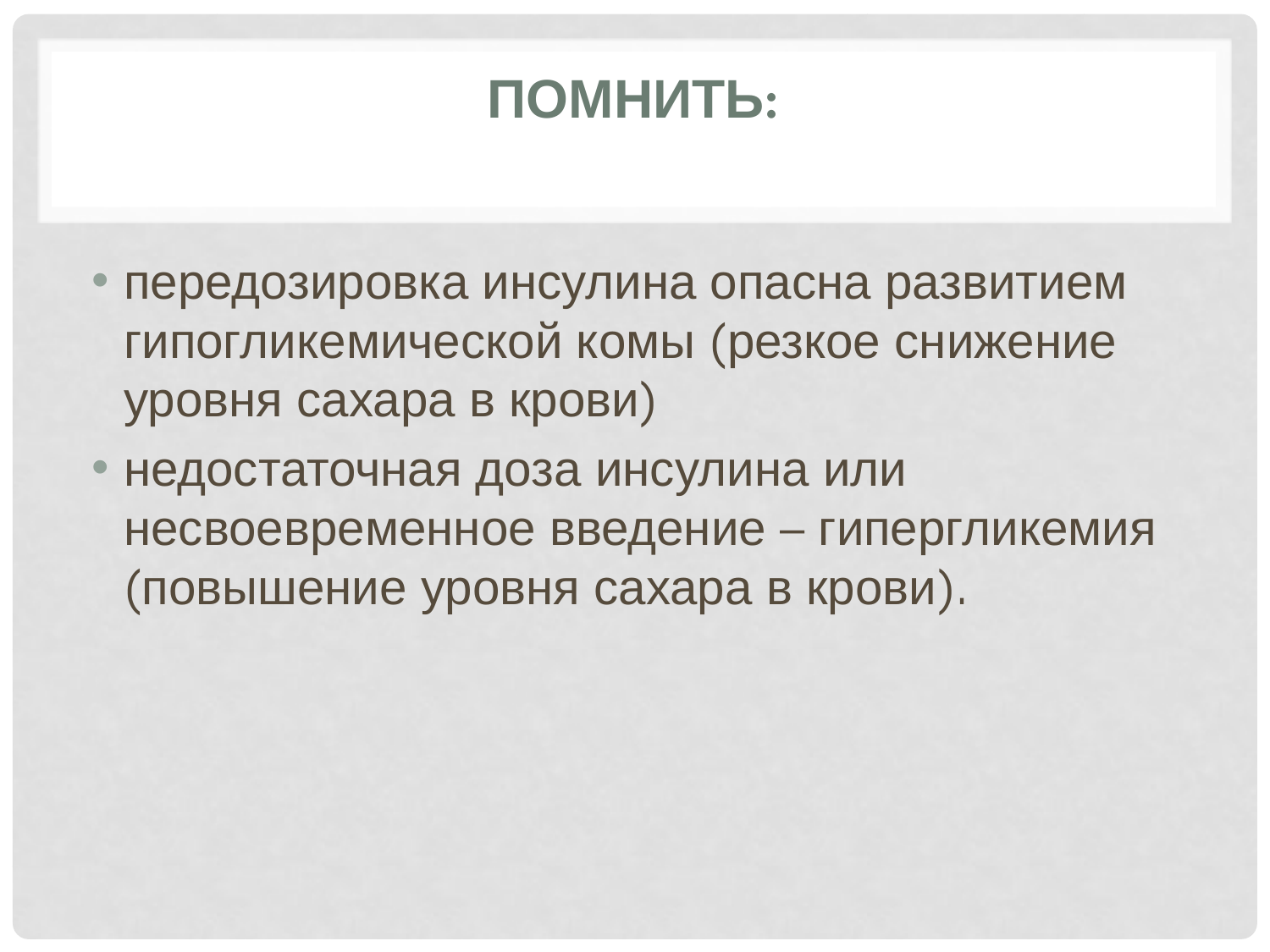

# Помнить:
передозировка инсулина опасна развитием гипогликемической комы (резкое снижение уровня сахара в крови)
недостаточная доза инсулина или несвоевременное введение – гипергликемия (повышение уровня сахара в крови).